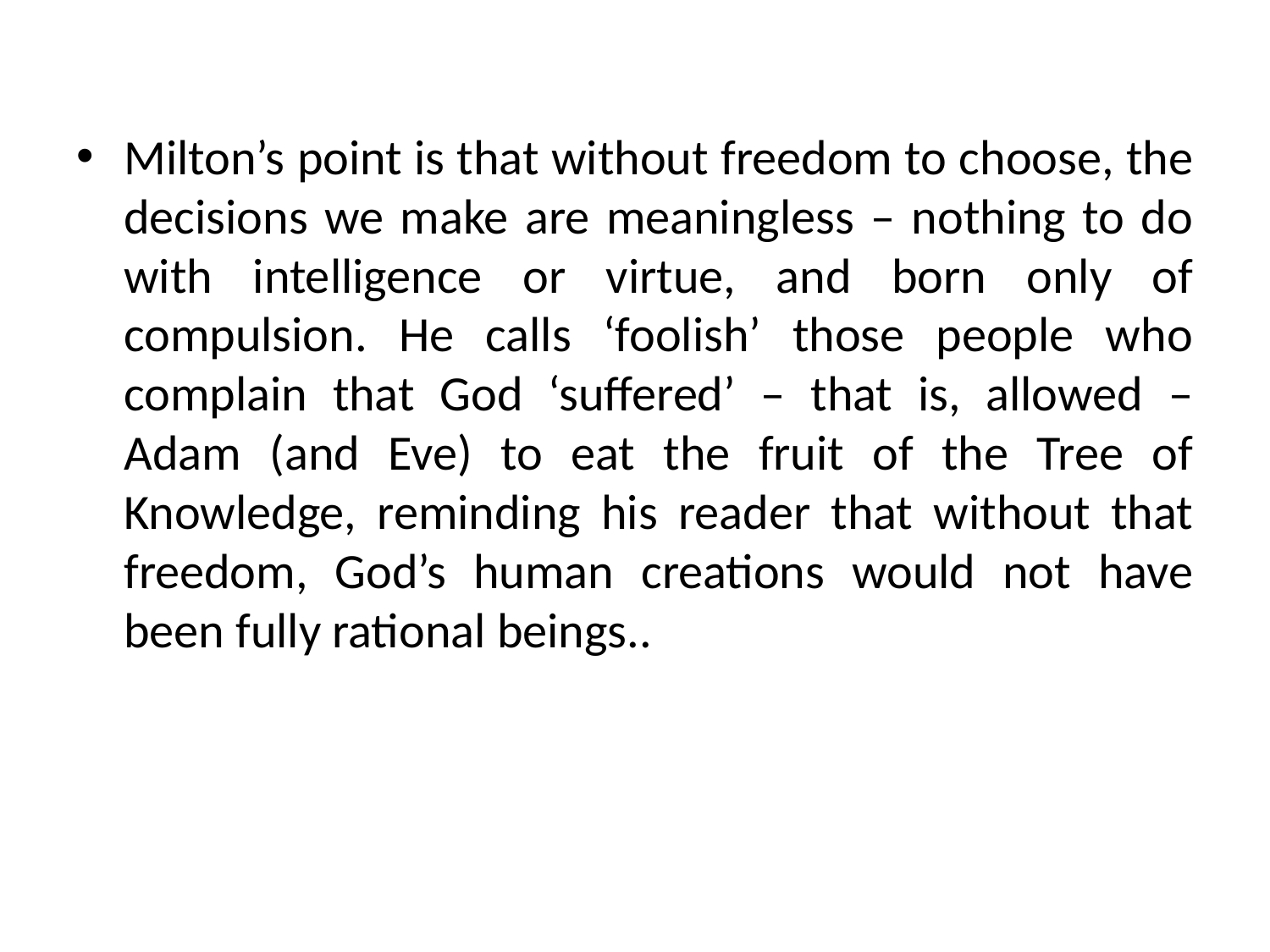

Milton’s point is that without freedom to choose, the decisions we make are meaningless – nothing to do with intelligence or virtue, and born only of compulsion. He calls ‘foolish’ those people who complain that God ‘suffered’ – that is, allowed – Adam (and Eve) to eat the fruit of the Tree of Knowledge, reminding his reader that without that freedom, God’s human creations would not have been fully rational beings..